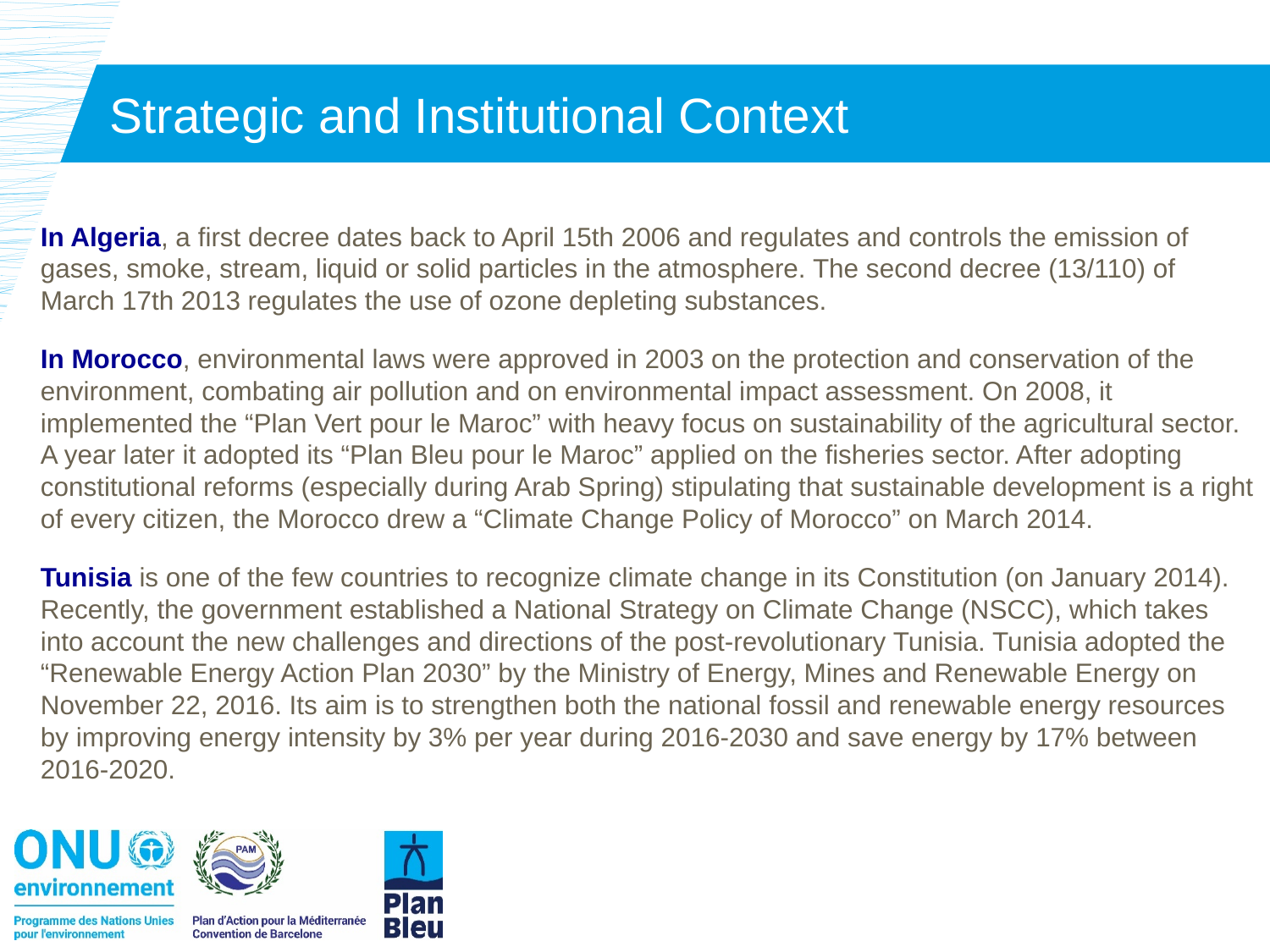

# Strategic and Institutional Context
In Algeria, a first decree dates back to April 15th 2006 and regulates and controls the emission of gases, smoke, stream, liquid or solid particles in the atmosphere. The second decree (13/110) of March 17th 2013 regulates the use of ozone depleting substances.
In Morocco, environmental laws were approved in 2003 on the protection and conservation of the environment, combating air pollution and on environmental impact assessment. On 2008, it implemented the “Plan Vert pour le Maroc” with heavy focus on sustainability of the agricultural sector. A year later it adopted its “Plan Bleu pour le Maroc” applied on the fisheries sector. After adopting constitutional reforms (especially during Arab Spring) stipulating that sustainable development is a right of every citizen, the Morocco drew a “Climate Change Policy of Morocco” on March 2014.
Tunisia is one of the few countries to recognize climate change in its Constitution (on January 2014). Recently, the government established a National Strategy on Climate Change (NSCC), which takes into account the new challenges and directions of the post-revolutionary Tunisia. Tunisia adopted the “Renewable Energy Action Plan 2030” by the Ministry of Energy, Mines and Renewable Energy on November 22, 2016. Its aim is to strengthen both the national fossil and renewable energy resources by improving energy intensity by 3% per year during 2016-2030 and save energy by 17% between 2016-2020.